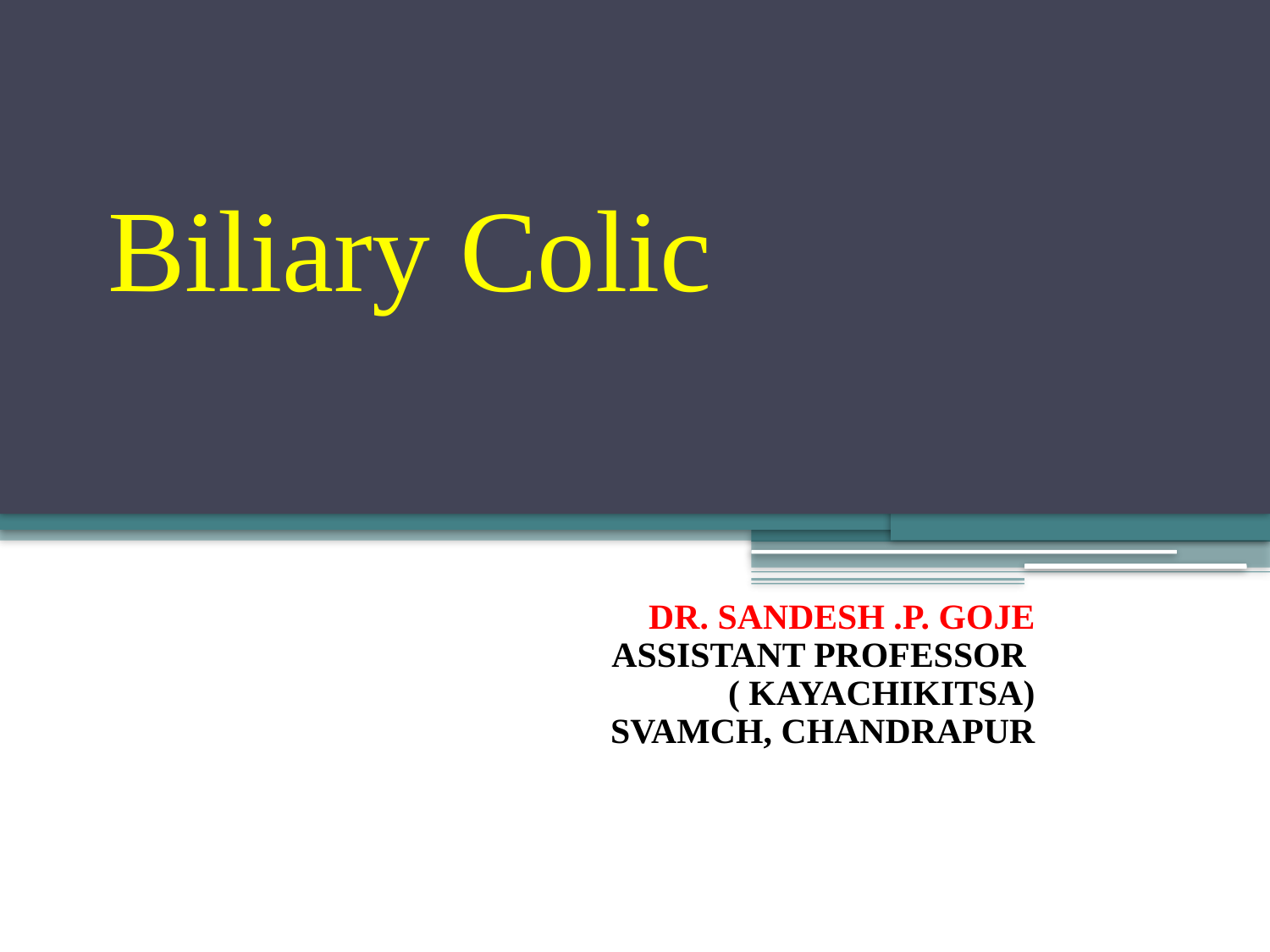

Biliary Colic
DR. SANDESH .P. GOJE
		ASSISTANT PROFESSOR
( KAYACHIKITSA)
 SVAMCH, CHANDRAPUR